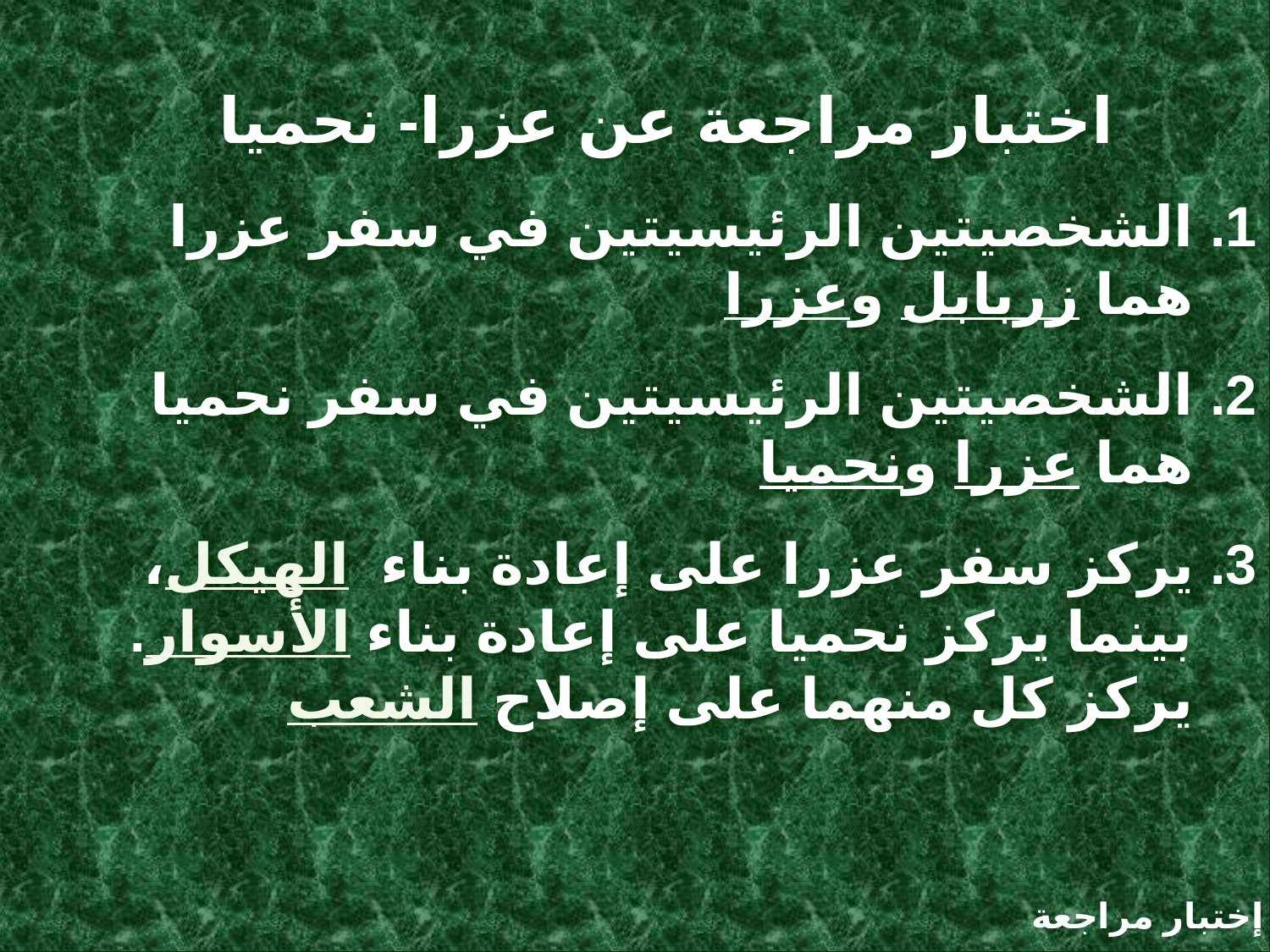

اختبار مراجعة عن عزرا- نحميا
1. الشخصيتين الرئيسيتين في سفر عزرا هما زربابل وعزرا
2. الشخصيتين الرئيسيتين في سفر نحميا هما عزرا ونحميا
3. يركز سفر عزرا على إعادة بناء  الهيكل، بينما يركز نحميا على إعادة بناء الأسوار. يركز كل منهما على إصلاح الشعب
إختبار مراجعة